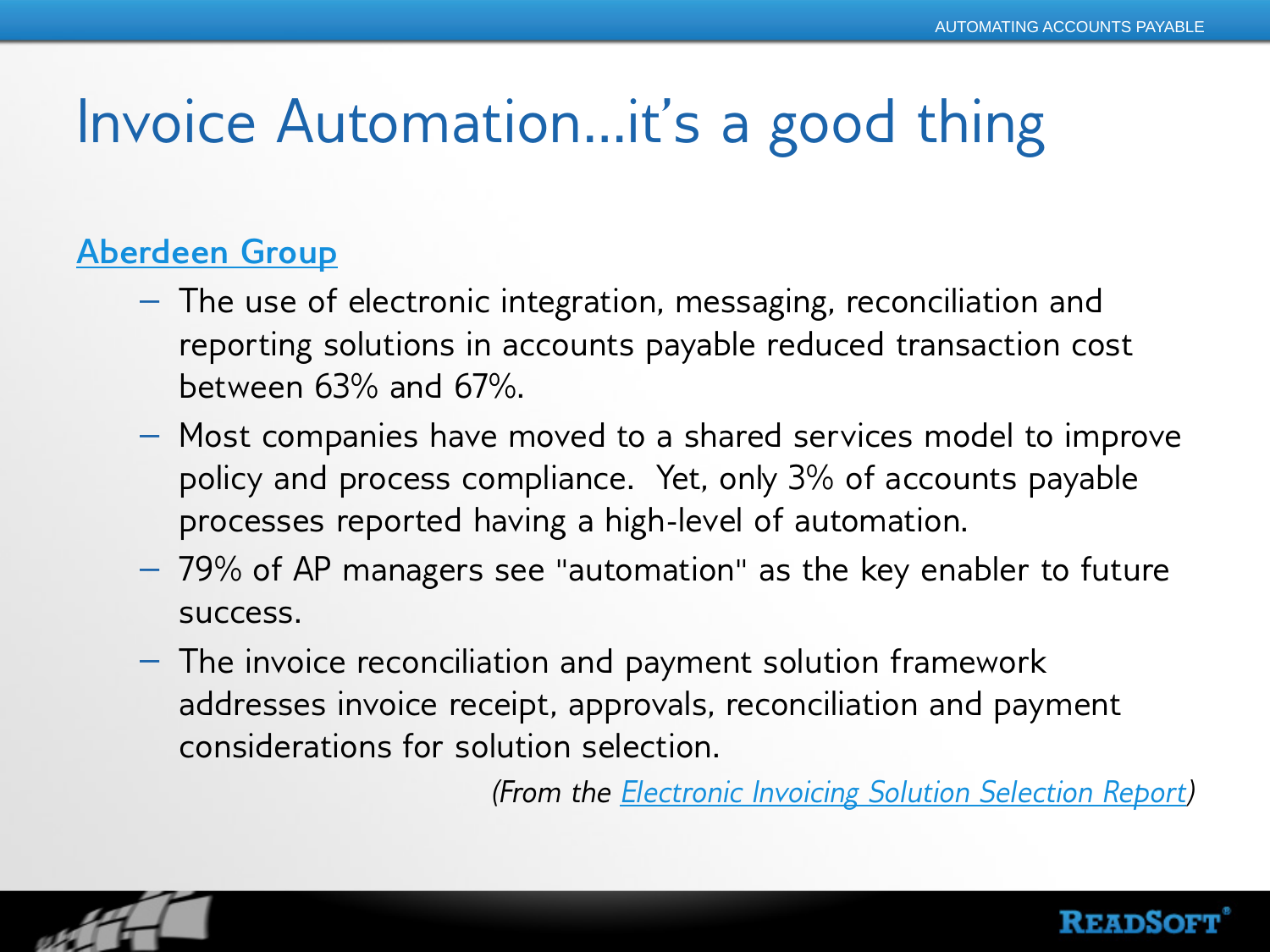

AUTOMATING ACCOUNTS PAYABLE

# Invoice Automation…it’s a good thing
Aberdeen Group
The use of electronic integration, messaging, reconciliation and reporting solutions in accounts payable reduced transaction cost between 63% and 67%.
Most companies have moved to a shared services model to improve policy and process compliance.  Yet, only 3% of accounts payable processes reported having a high-level of automation.
79% of AP managers see "automation" as the key enabler to future success.
The invoice reconciliation and payment solution framework addresses invoice receipt, approvals, reconciliation and payment considerations for solution selection.
(From the Electronic Invoicing Solution Selection Report)